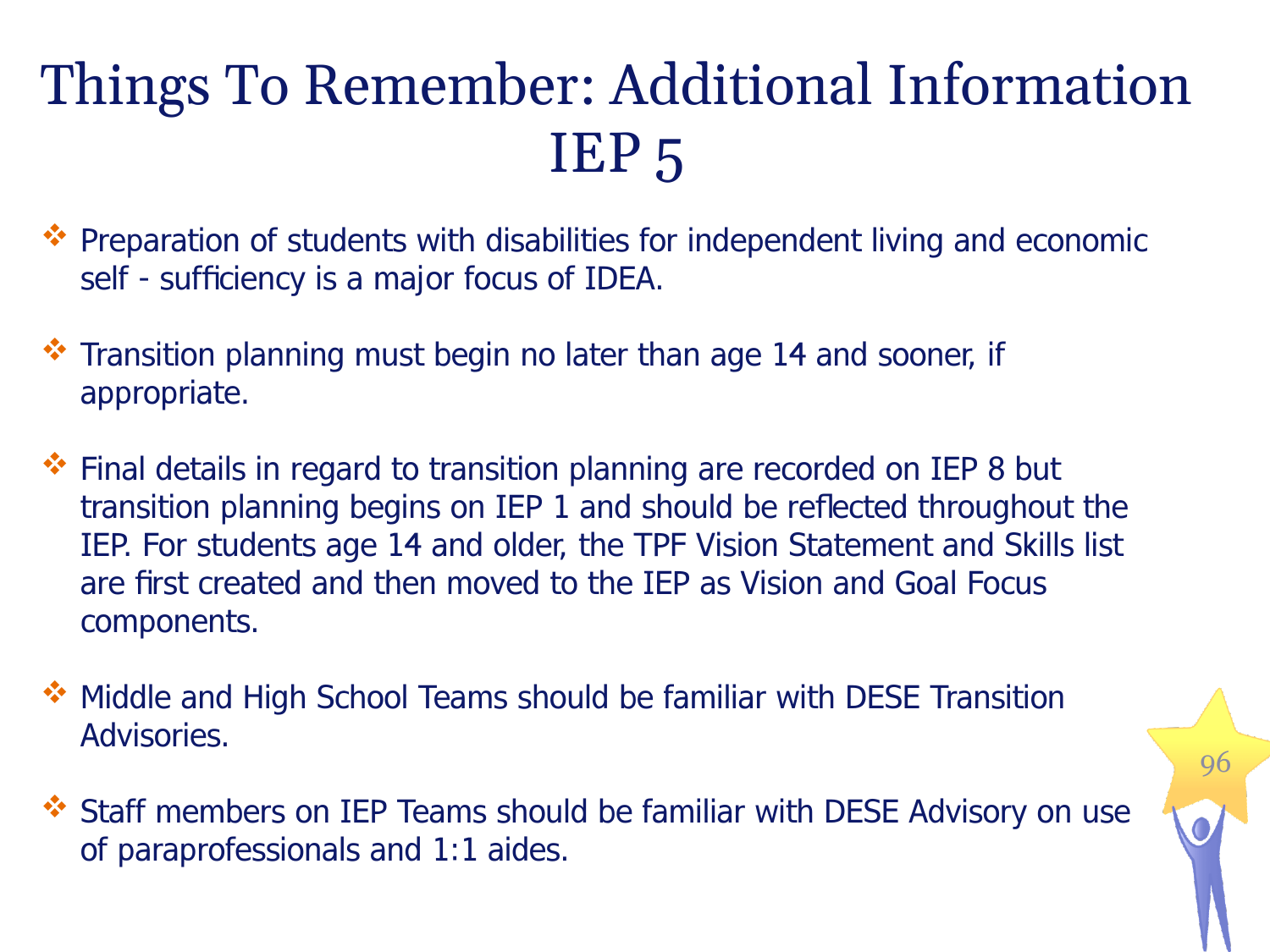

Things To Remember: Additional Information
				IEP 5
Preparation of students with disabilities for independent living and economic self - sufficiency is a major focus of IDEA.

Transition planning must begin no later than age 14 and sooner, if appropriate.

Final details in regard to transition planning are recorded on IEP 8 but transition planning begins on IEP 1 and should be reflected throughout the IEP. For students age 14 and older, the TPF Vision Statement and Skills list are first created and then moved to the IEP as Vision and Goal Focus components.

Middle and High School Teams should be familiar with DESE Transition Advisories.

Staff members on IEP Teams should be familiar with DESE Advisory on use of paraprofessionals and 1:1 aides.
96